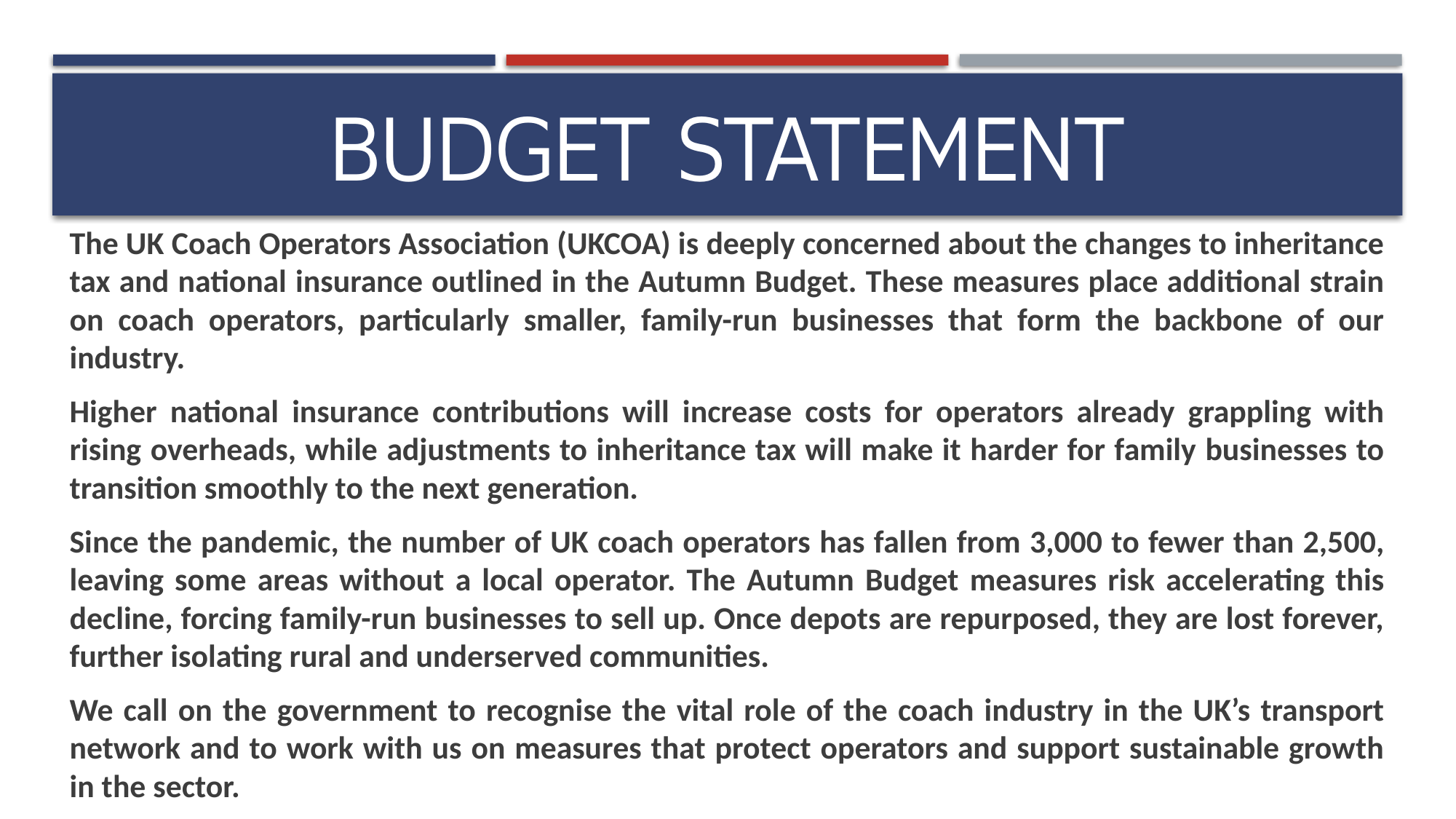

# Budget statement
The UK Coach Operators Association (UKCOA) is deeply concerned about the changes to inheritance tax and national insurance outlined in the Autumn Budget. These measures place additional strain on coach operators, particularly smaller, family-run businesses that form the backbone of our industry.
Higher national insurance contributions will increase costs for operators already grappling with rising overheads, while adjustments to inheritance tax will make it harder for family businesses to transition smoothly to the next generation.
Since the pandemic, the number of UK coach operators has fallen from 3,000 to fewer than 2,500, leaving some areas without a local operator. The Autumn Budget measures risk accelerating this decline, forcing family-run businesses to sell up. Once depots are repurposed, they are lost forever, further isolating rural and underserved communities.
We call on the government to recognise the vital role of the coach industry in the UK’s transport network and to work with us on measures that protect operators and support sustainable growth in the sector.